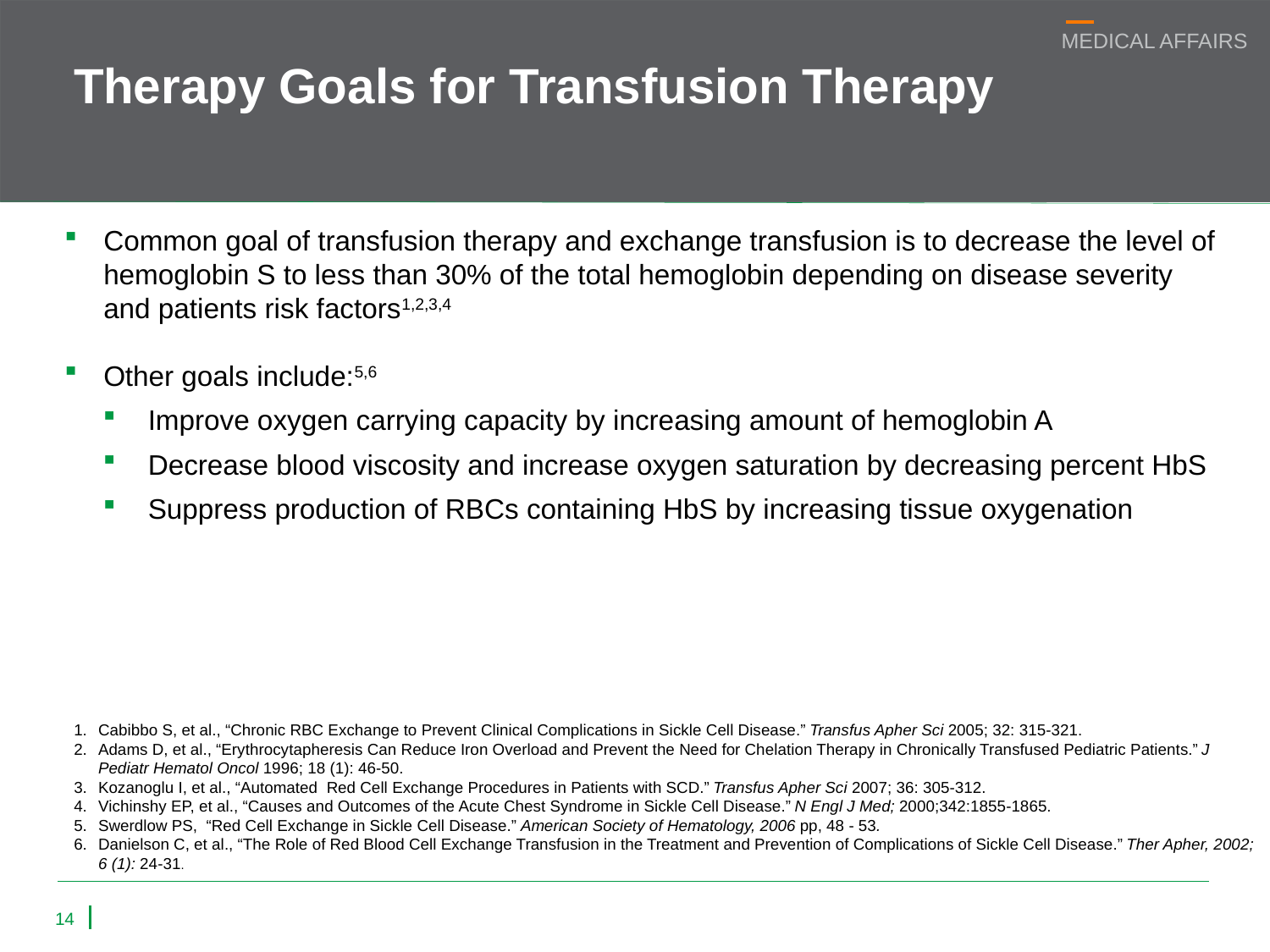

# Therapy Goals for Transfusion Therapy
Common goal of transfusion therapy and exchange transfusion is to decrease the level of hemoglobin S to less than 30% of the total hemoglobin depending on disease severity and patients risk factors1,2,3,4

Other goals include:5,6
Improve oxygen carrying capacity by increasing amount of hemoglobin A
Decrease blood viscosity and increase oxygen saturation by decreasing percent HbS
Suppress production of RBCs containing HbS by increasing tissue oxygenation

Cabibbo S, et al., “Chronic RBC Exchange to Prevent Clinical Complications in Sickle Cell Disease.” Transfus Apher Sci 2005; 32: 315-321.
Adams D, et al., “Erythrocytapheresis Can Reduce Iron Overload and Prevent the Need for Chelation Therapy in Chronically Transfused Pediatric Patients.” J Pediatr Hematol Oncol 1996; 18 (1): 46-50.
Kozanoglu I, et al., “Automated  Red Cell Exchange Procedures in Patients with SCD.” Transfus Apher Sci 2007; 36: 305-312.
Vichinshy EP, et al., “Causes and Outcomes of the Acute Chest Syndrome in Sickle Cell Disease.” N Engl J Med; 2000;342:1855-1865.
Swerdlow PS,  “Red Cell Exchange in Sickle Cell Disease.” American Society of Hematology, 2006 pp, 48 - 53.
Danielson C, et al., “The Role of Red Blood Cell Exchange Transfusion in the Treatment and Prevention of Complications of Sickle Cell Disease.” Ther Apher, 2002; 6 (1): 24-31.

14